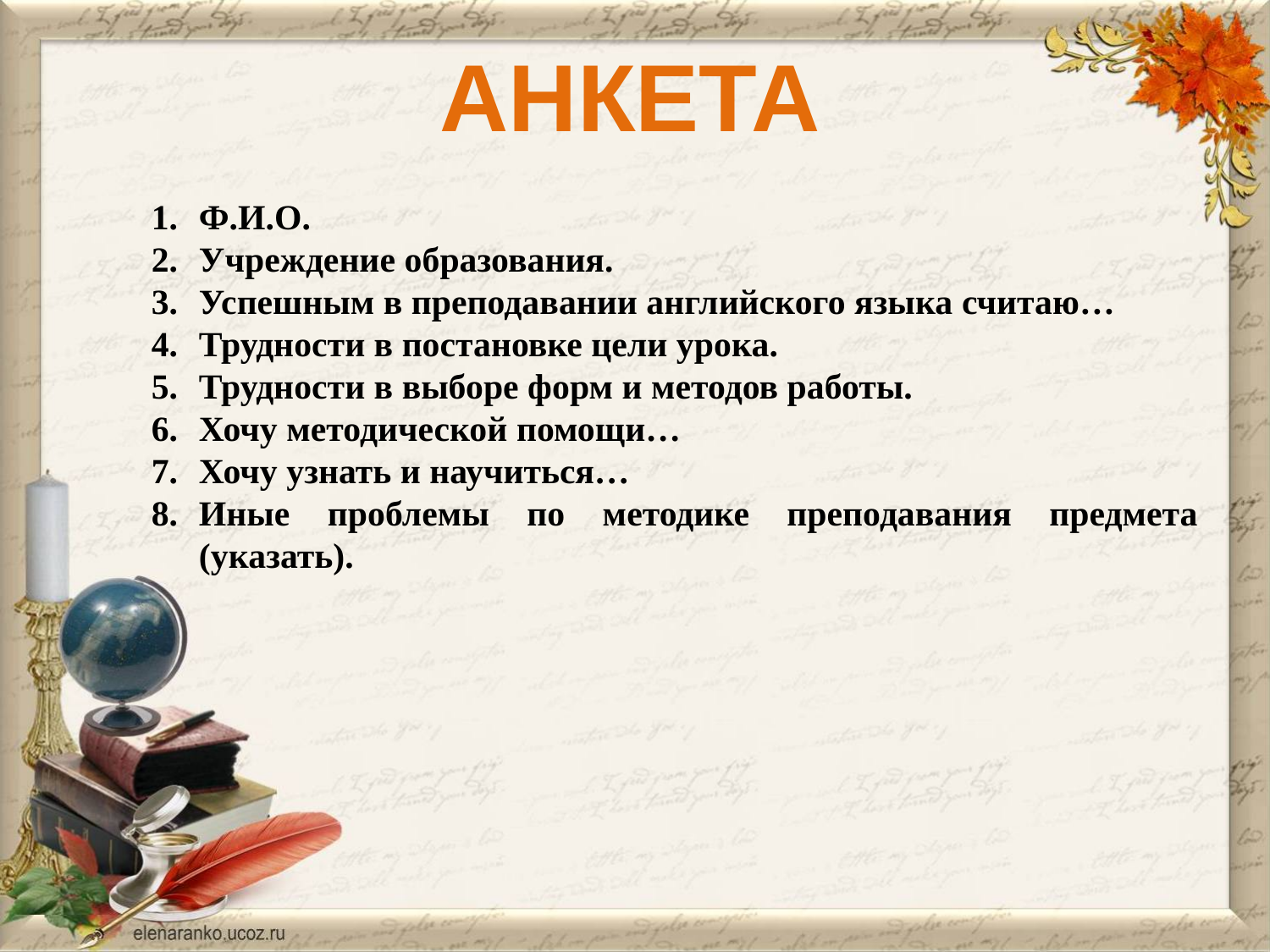

# АНКЕТА
Ф.И.О.
Учреждение образования.
Успешным в преподавании английского языка считаю…
Трудности в постановке цели урока.
Трудности в выборе форм и методов работы.
Хочу методической помощи…
Хочу узнать и научиться…
Иные проблемы по методике преподавания предмета (указать).